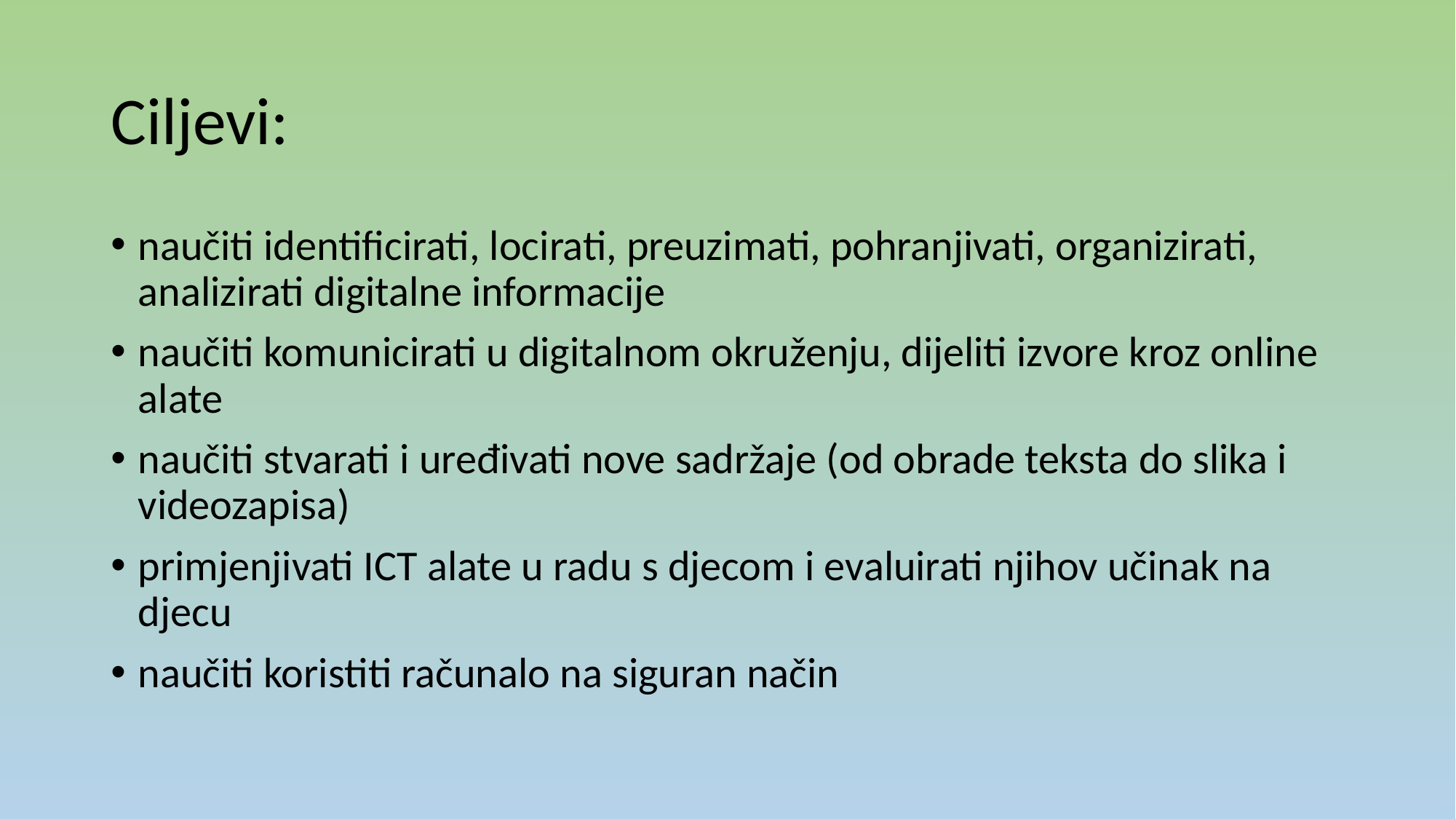

# Ciljevi:
naučiti identificirati, locirati, preuzimati, pohranjivati, organizirati, analizirati digitalne informacije
naučiti komunicirati u digitalnom okruženju, dijeliti izvore kroz online alate
naučiti stvarati i uređivati nove sadržaje (od obrade teksta do slika i videozapisa)
primjenjivati ICT alate u radu s djecom i evaluirati njihov učinak na djecu
naučiti koristiti računalo na siguran način